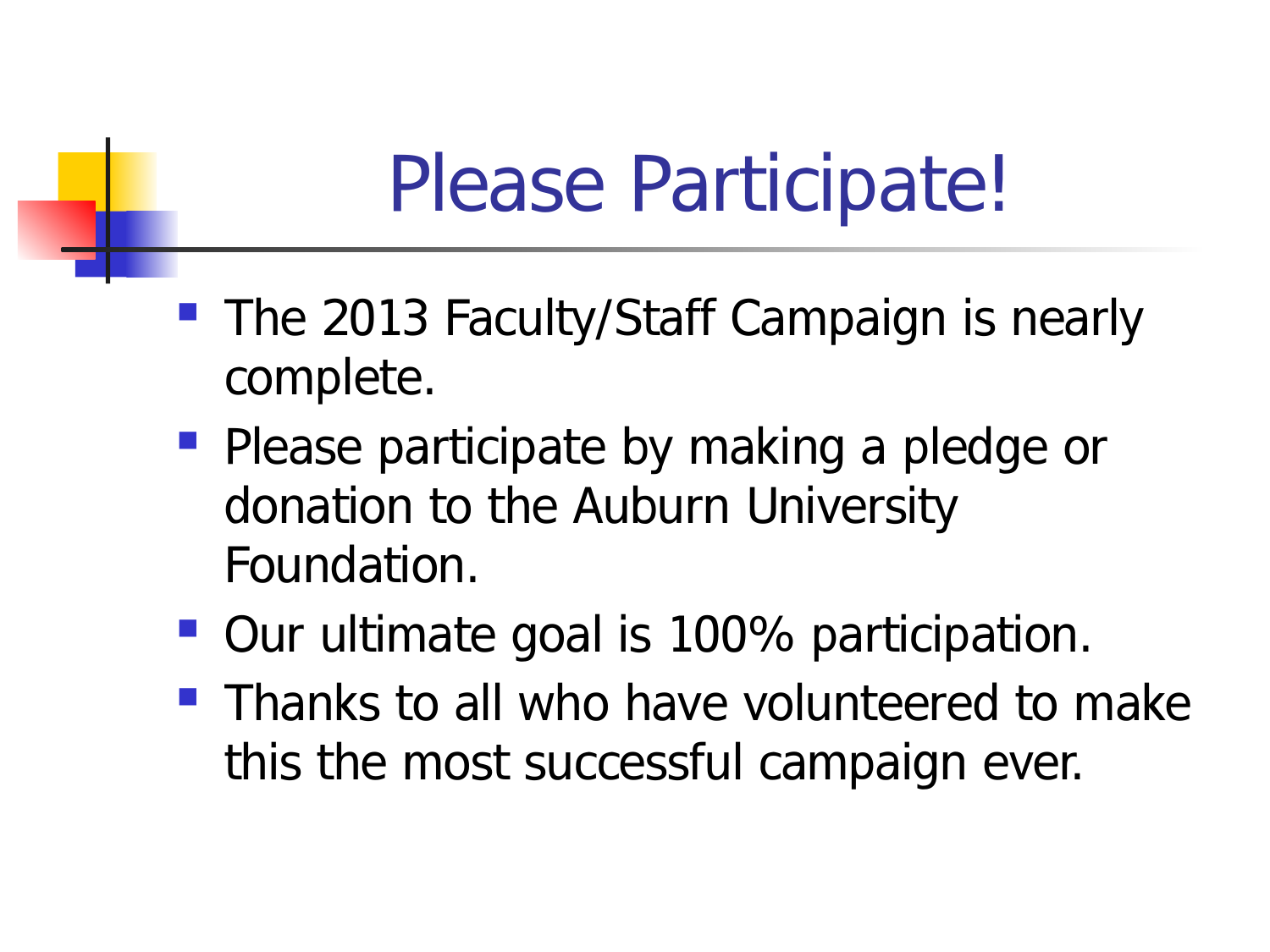

# Please Participate!
The 2013 Faculty/Staff Campaign is nearly complete.
Please participate by making a pledge or donation to the Auburn University Foundation.
Our ultimate goal is 100% participation.
Thanks to all who have volunteered to make this the most successful campaign ever.